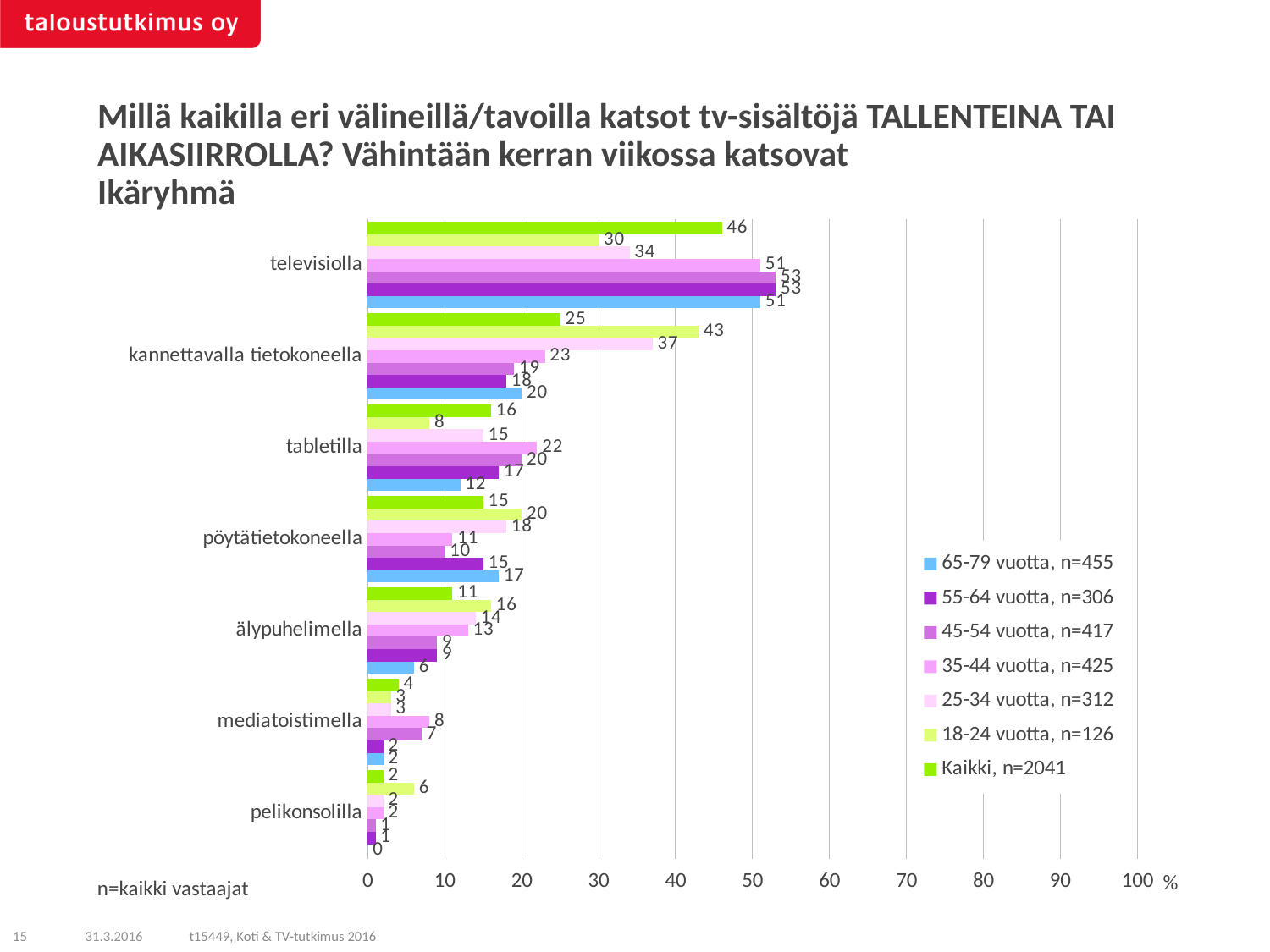

Millä kaikilla eri välineillä/tavoilla katsot tv-sisältöjä TALLENTEINA TAI AIKASIIRROLLA? Vähintään kerran viikossa katsovat
Ikäryhmä

### Chart

| Category | Kaikki, n=2041 | 18-24 vuotta, n=126 | 25-34 vuotta, n=312 | 35-44 vuotta, n=425 | 45-54 vuotta, n=417 | 55-64 vuotta, n=306 | 65-79 vuotta, n=455 |
|---|---|---|---|---|---|---|---|
| televisiolla | 46.0 | 30.0 | 34.0 | 51.0 | 53.0 | 53.0 | 51.0 |
| kannettavalla tietokoneella | 25.0 | 43.0 | 37.0 | 23.0 | 19.0 | 18.0 | 20.0 |
| tabletilla | 16.0 | 8.0 | 15.0 | 22.0 | 20.0 | 17.0 | 12.0 |
| pöytätietokoneella | 15.0 | 20.0 | 18.0 | 11.0 | 10.0 | 15.0 | 17.0 |
| älypuhelimella | 11.0 | 16.0 | 14.0 | 13.0 | 9.0 | 9.0 | 6.0 |
| mediatoistimella | 4.0 | 3.0 | 3.0 | 8.0 | 7.0 | 2.0 | 2.0 |
| pelikonsolilla | 2.0 | 6.0 | 2.0 | 2.0 | 1.0 | 1.0 | 0.0 |
n=kaikki vastaajat
15
31.3.2016
t15449, Koti & TV-tutkimus 2016